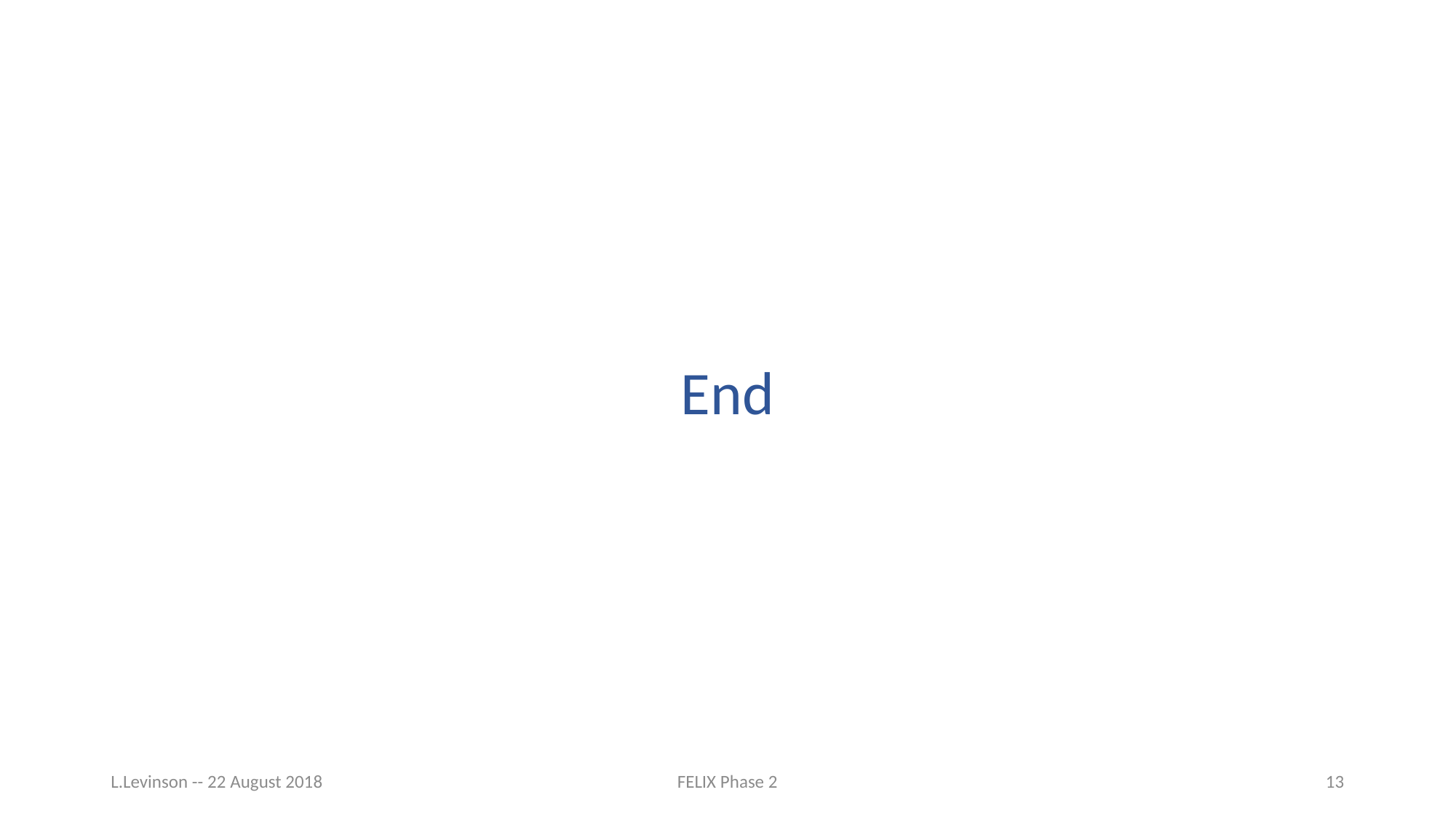

# End
L.Levinson -- 22 August 2018
FELIX Phase 2
13